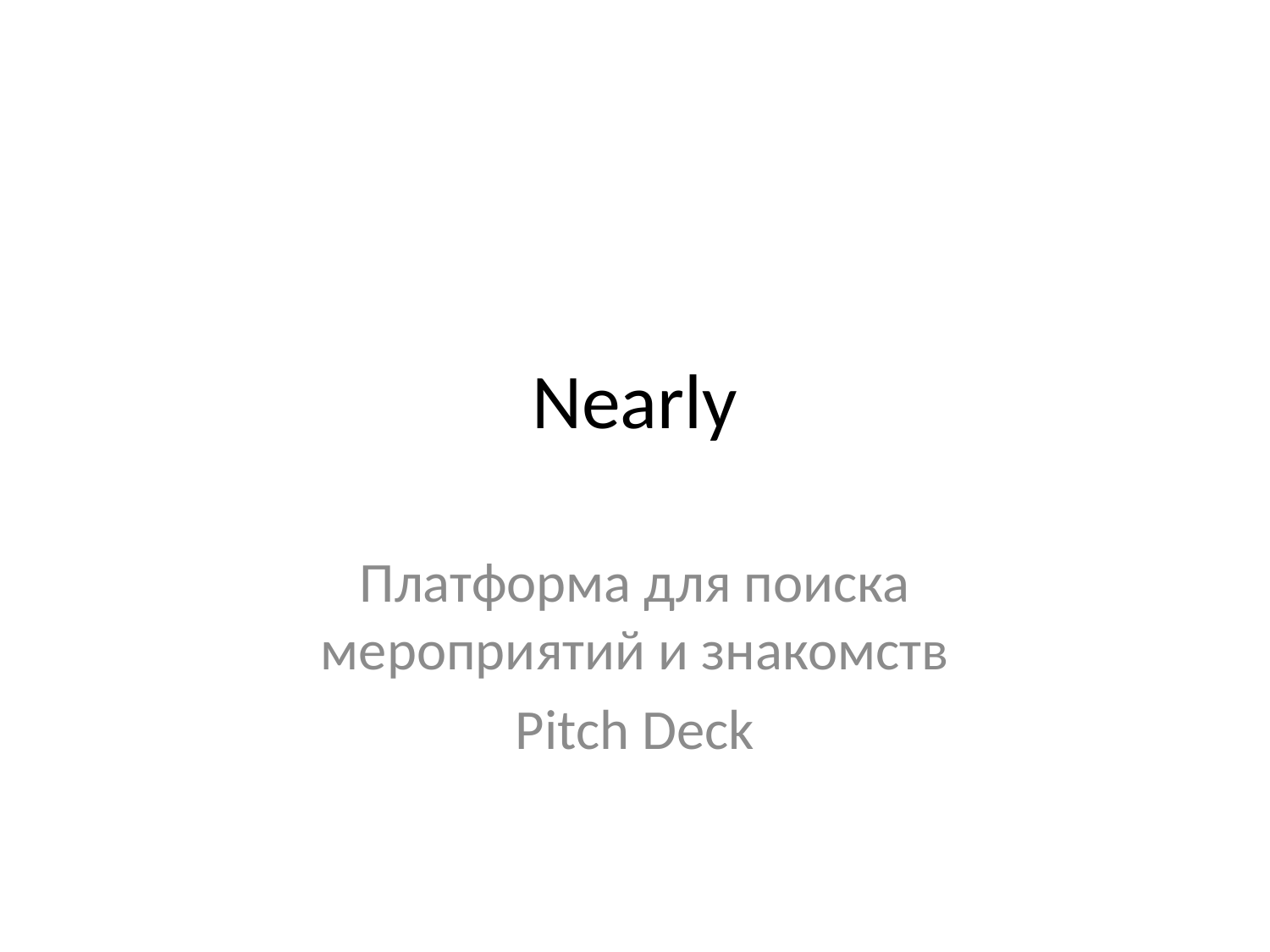

# Nearly
Платформа для поиска мероприятий и знакомств
Pitch Deck